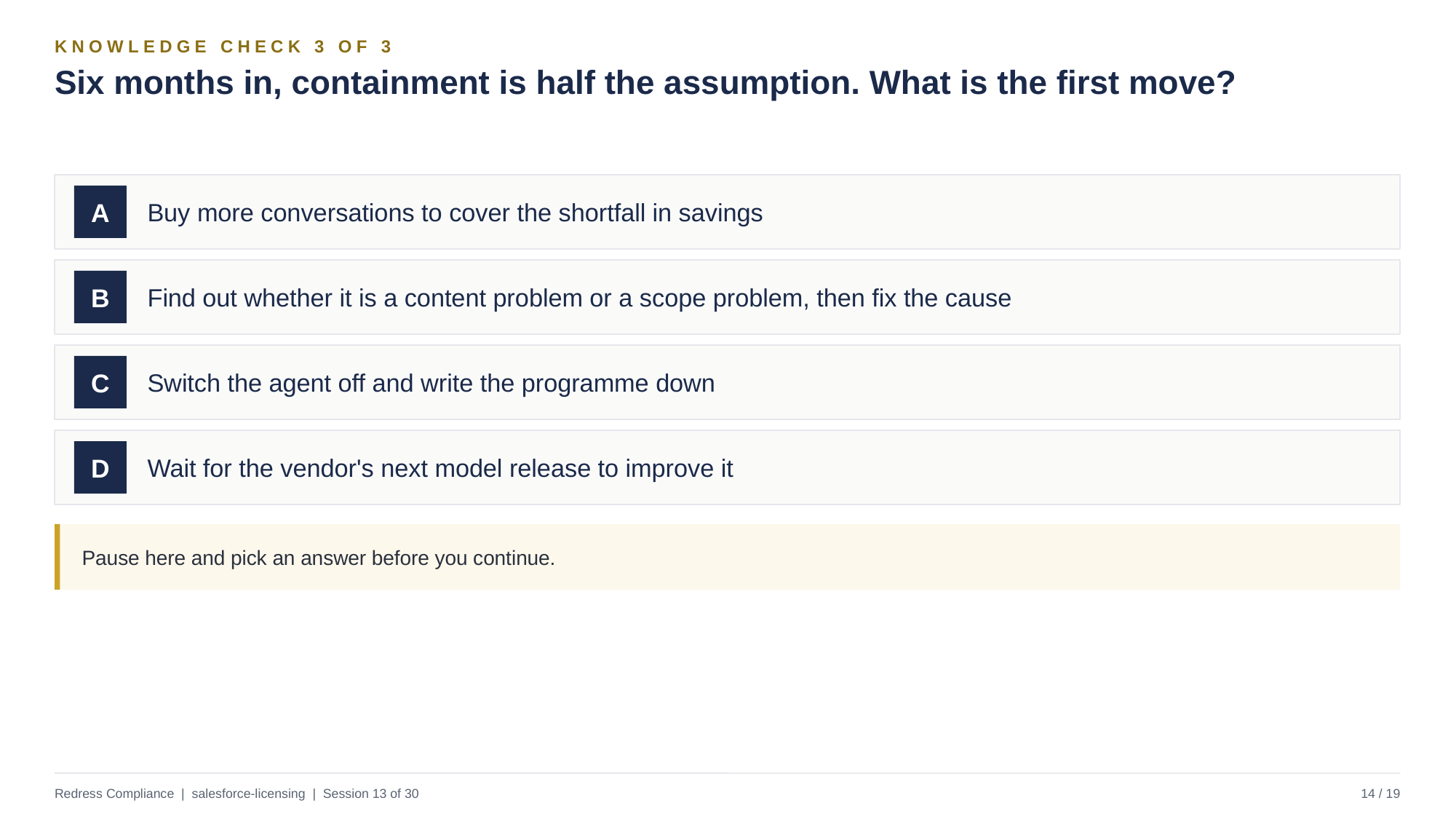

KNOWLEDGE CHECK 3 OF 3
Six months in, containment is half the assumption. What is the first move?

Buy more conversations to cover the shortfall in savings

A

Find out whether it is a content problem or a scope problem, then fix the cause

B

Switch the agent off and write the programme down

C

Wait for the vendor's next model release to improve it

D

Pause here and pick an answer before you continue.

Redress Compliance  |  salesforce-licensing  |  Session 13 of 30
14 / 19